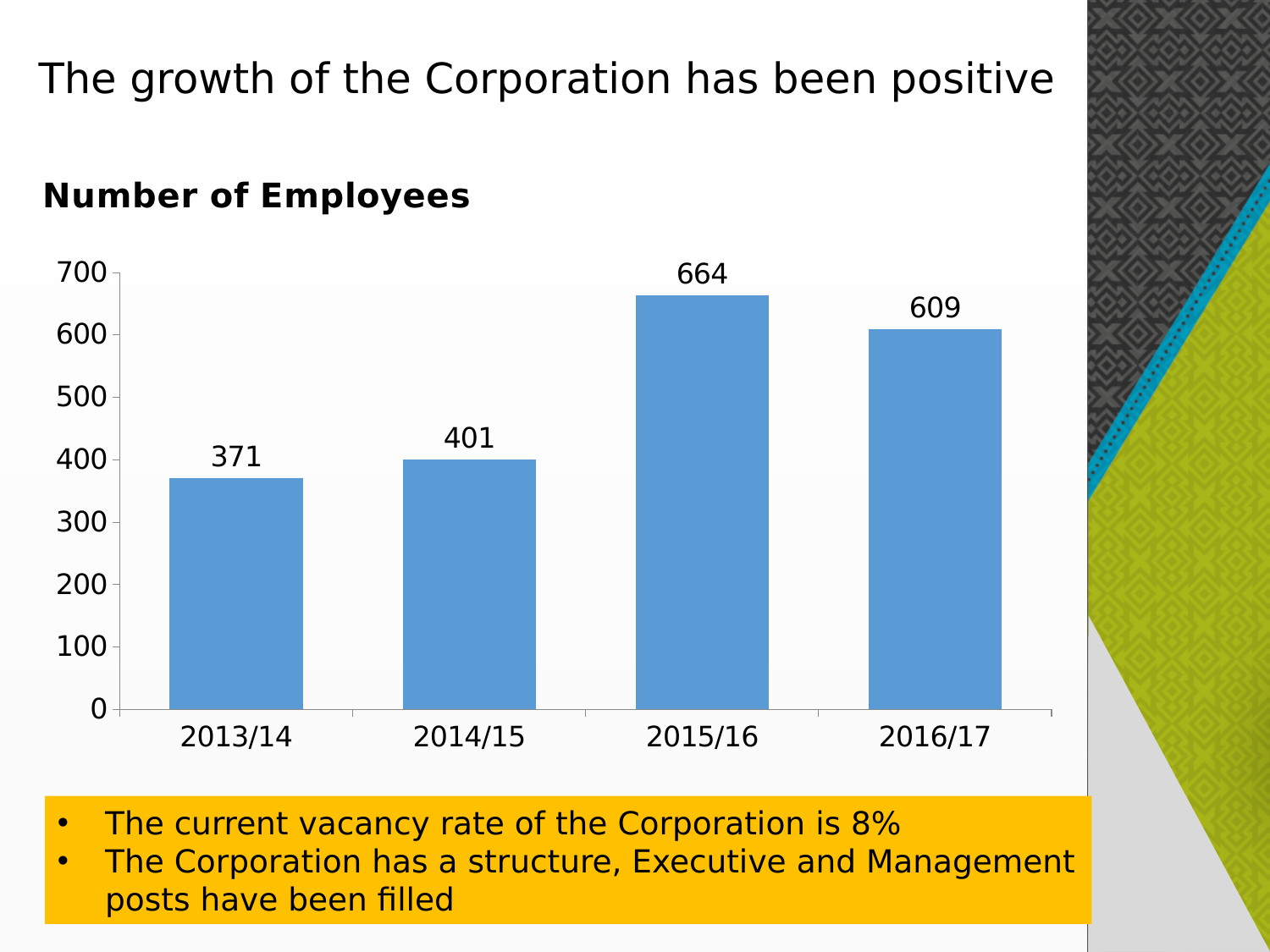

# The growth of the Corporation has been positive

### Chart: Number of Employees

| Category | Number of Employees |
|---|---|
| 2013/14 | 371.0 |
| 2014/15 | 401.0 |
| 2015/16 | 664.0 |
| 2016/17 | 609.0 |
The current vacancy rate of the Corporation is 8%
The Corporation has a structure, Executive and Management posts have been filled